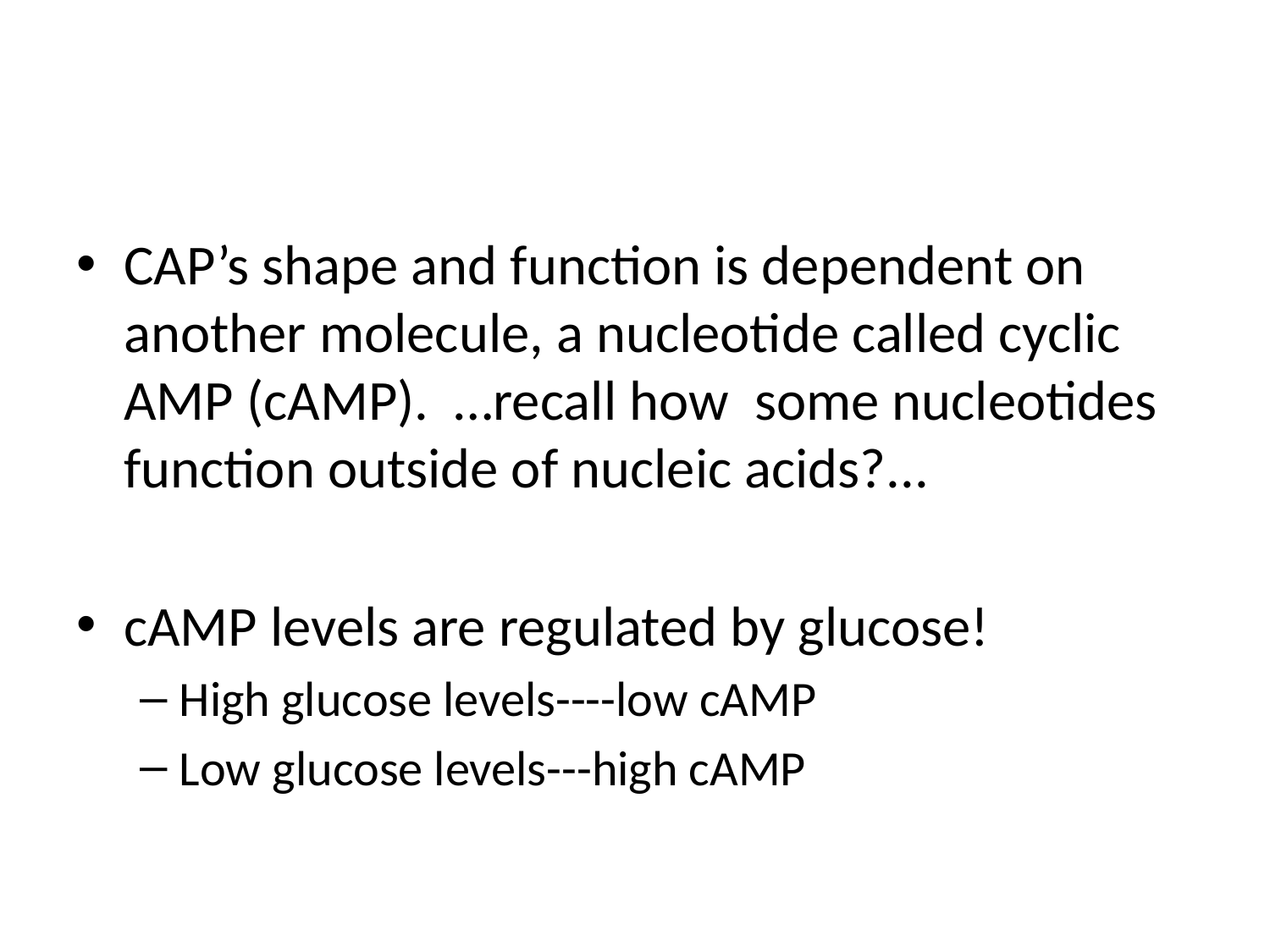

#
CAP’s shape and function is dependent on another molecule, a nucleotide called cyclic AMP (cAMP).  …recall how  some nucleotides function outside of nucleic acids?...

cAMP levels are regulated by glucose!
High glucose levels----low cAMP
Low glucose levels---high cAMP